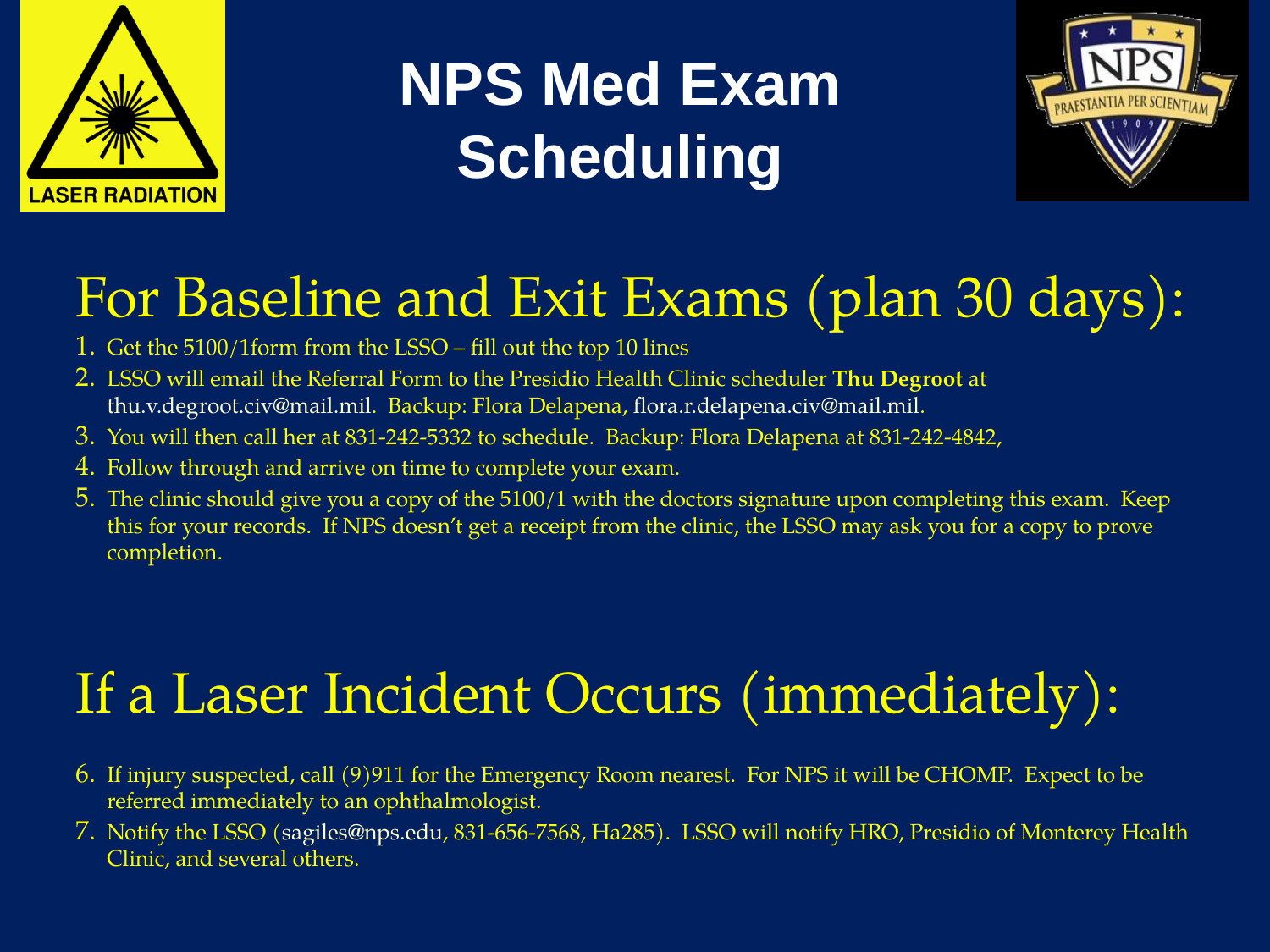

# NPS Med Exam Scheduling
For Baseline and Exit Exams (plan 30 days):
Get the 5100/1form from the LSSO – fill out the top 10 lines
LSSO will email the Referral Form to the Presidio Health Clinic scheduler Thu Degroot at thu.v.degroot.civ@mail.mil.  Backup: Flora Delapena, flora.r.delapena.civ@mail.mil.
You will then call her at 831-242-5332 to schedule.  Backup: Flora Delapena at 831-242-4842,
Follow through and arrive on time to complete your exam.
The clinic should give you a copy of the 5100/1 with the doctors signature upon completing this exam.  Keep this for your records.  If NPS doesn’t get a receipt from the clinic, the LSSO may ask you for a copy to prove completion.

If a Laser Incident Occurs (immediately):

If injury suspected, call (9)911 for the Emergency Room nearest.  For NPS it will be CHOMP.  Expect to be referred immediately to an ophthalmologist.
Notify the LSSO (sagiles@nps.edu, 831-656-7568, Ha285).  LSSO will notify HRO, Presidio of Monterey Health Clinic, and several others.